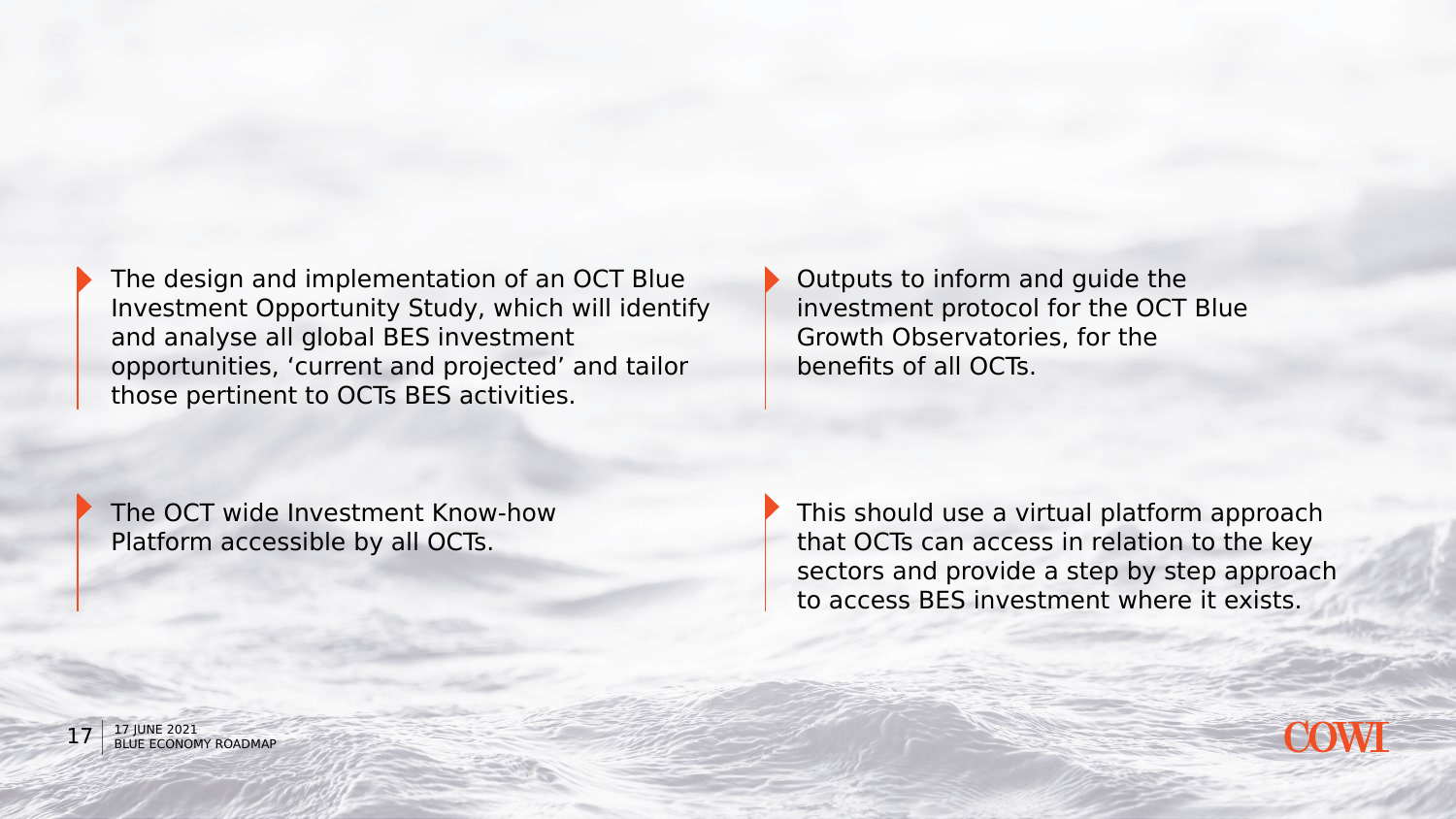

#
The design and implementation of an OCT Blue Investment Opportunity Study, which will identify and analyse all global BES investment opportunities, ‘current and projected’ and tailor those pertinent to OCTs BES activities.
Outputs to inform and guide the investment protocol for the OCT Blue Growth Observatories, for the benefits of all OCTs.

The OCT wide Investment Know-how Platform accessible by all OCTs.
This should use a virtual platform approach that OCTs can access in relation to the key sectors and provide a step by step approach to access BES investment where it exists.

17
17 June 2021
Blue Economy Roadmap